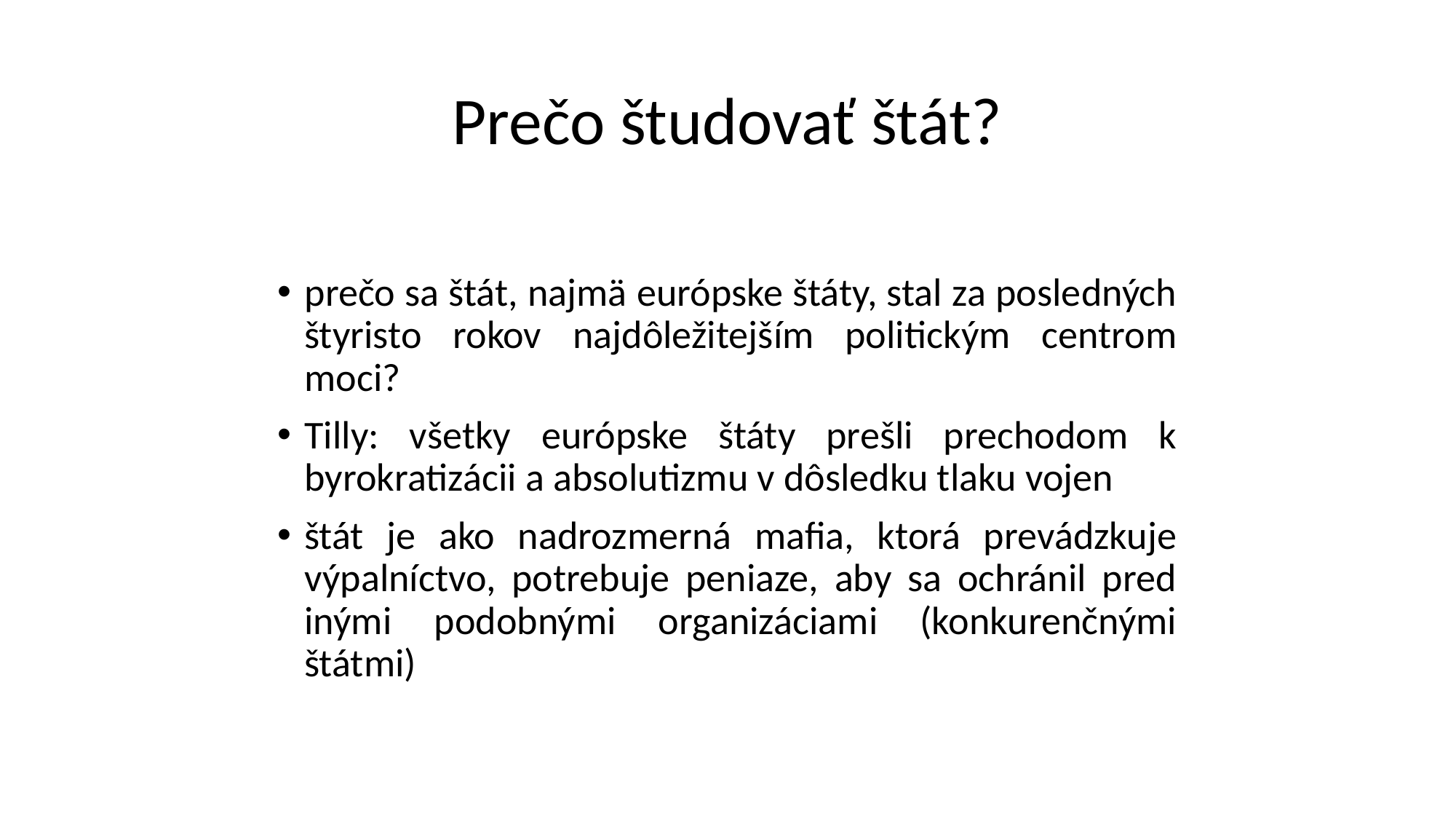

# Prečo študovať štát?
prečo sa štát, najmä európske štáty, stal za posledných štyristo rokov najdôležitejším politickým centrom moci?
Tilly: všetky európske štáty prešli prechodom k byrokratizácii a absolutizmu v dôsledku tlaku vojen
štát je ako nadrozmerná mafia, ktorá prevádzkuje výpalníctvo, potrebuje peniaze, aby sa ochránil pred inými podobnými organizáciami (konkurenčnými štátmi)